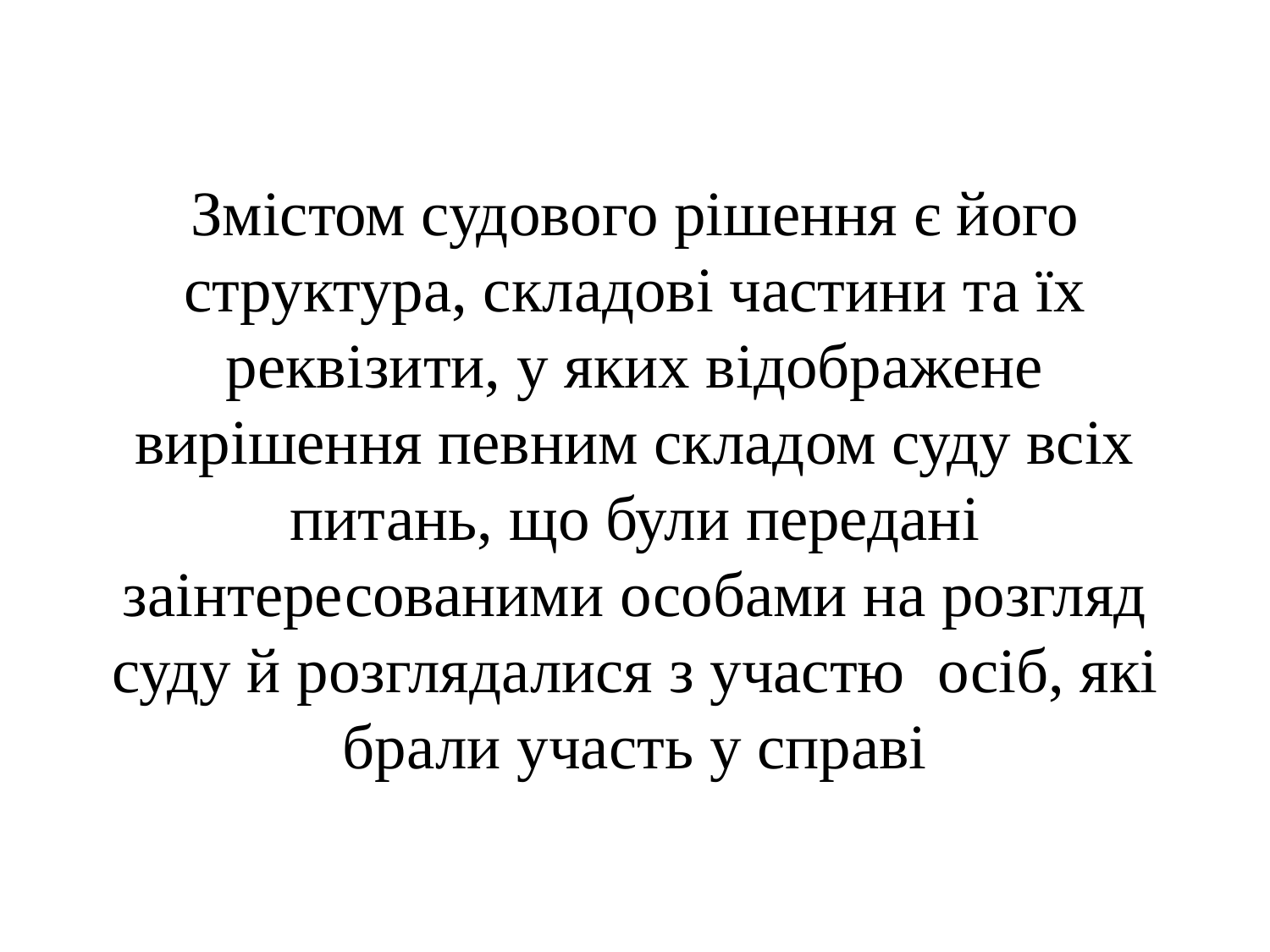

#
Змістом судового рішення є його структура, складові частини та їх реквізити, у яких відображене вирішення певним складом суду всіх питань, що були передані заінтересованими особами на розгляд суду й розглядалися з участю  осіб, які брали участь у справі